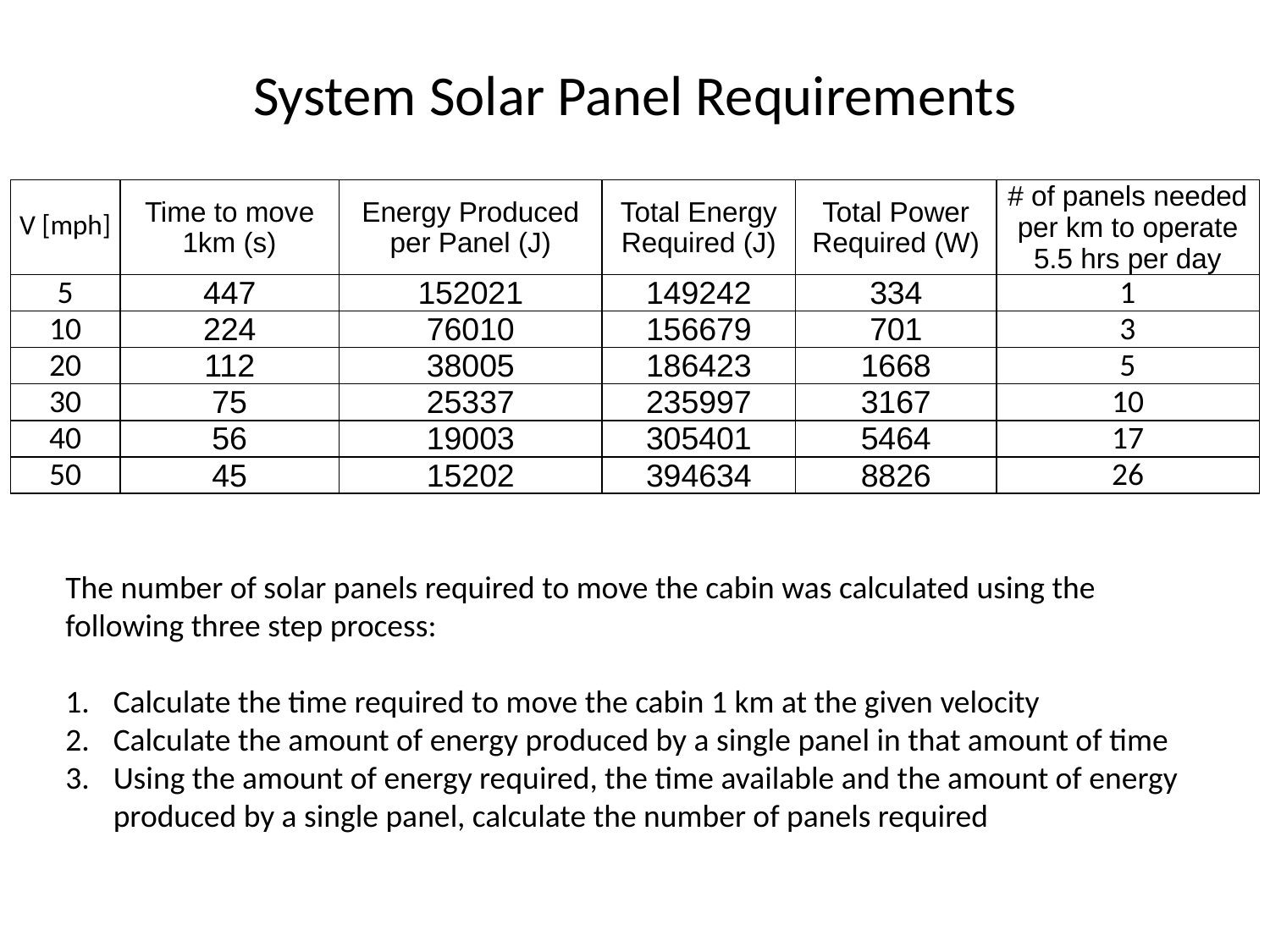

# System Solar Panel Requirements
| V [mph] | Time to move 1km (s) | Energy Produced per Panel (J) | Total Energy Required (J) | Total Power Required (W) | # of panels needed per km to operate 5.5 hrs per day |
| --- | --- | --- | --- | --- | --- |
| 5 | 447 | 152021 | 149242 | 334 | 1 |
| 10 | 224 | 76010 | 156679 | 701 | 3 |
| 20 | 112 | 38005 | 186423 | 1668 | 5 |
| 30 | 75 | 25337 | 235997 | 3167 | 10 |
| 40 | 56 | 19003 | 305401 | 5464 | 17 |
| 50 | 45 | 15202 | 394634 | 8826 | 26 |
The number of solar panels required to move the cabin was calculated using the following three step process:

Calculate the time required to move the cabin 1 km at the given velocity
Calculate the amount of energy produced by a single panel in that amount of time
Using the amount of energy required, the time available and the amount of energy produced by a single panel, calculate the number of panels required